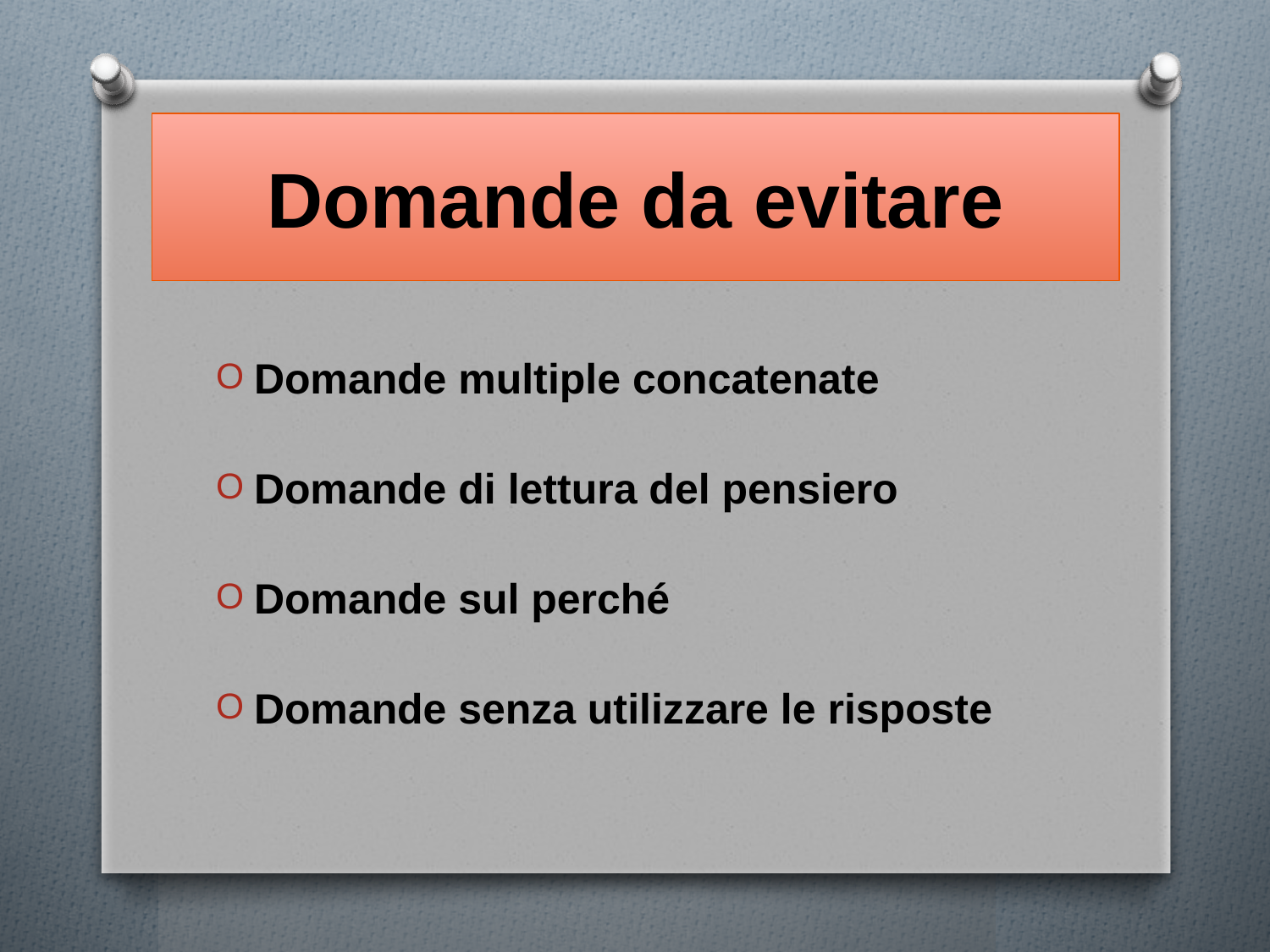

# Domande da evitare
Domande multiple concatenate
Domande di lettura del pensiero
Domande sul perché
Domande senza utilizzare le risposte